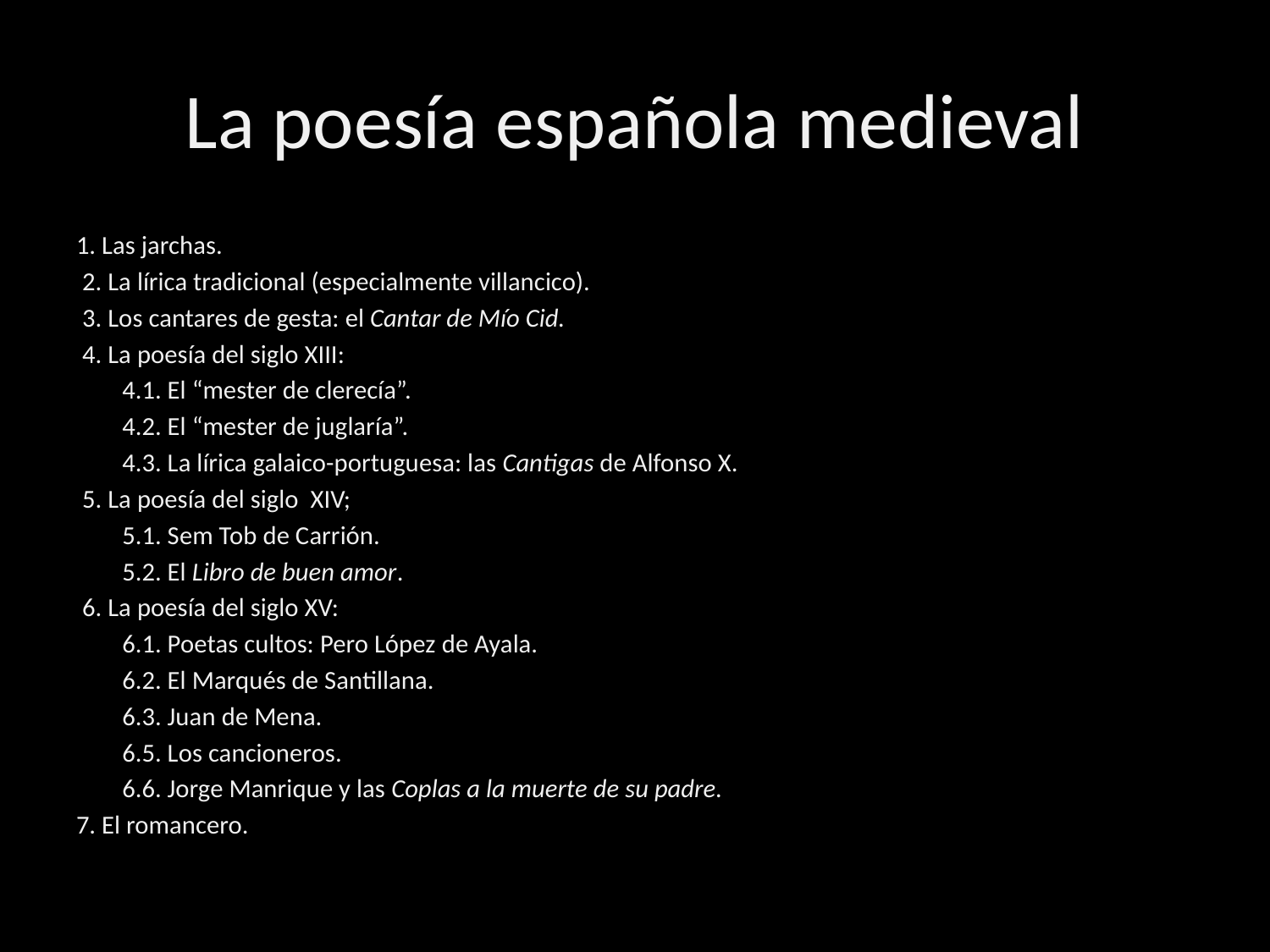

# La poesía española medieval
1. Las jarchas.
 2. La lírica tradicional (especialmente villancico).
 3. Los cantares de gesta: el Cantar de Mío Cid.
 4. La poesía del siglo XIII:
		4.1. El “mester de clerecía”.
		4.2. El “mester de juglaría”.
		4.3. La lírica galaico-portuguesa: las Cantigas de Alfonso X.
 5. La poesía del siglo  XIV;
 		5.1. Sem Tob de Carrión.
		5.2. El Libro de buen amor.
 6. La poesía del siglo XV:
		6.1. Poetas cultos: Pero López de Ayala.
		6.2. El Marqués de Santillana.
		6.3. Juan de Mena.
		6.5. Los cancioneros.
		6.6. Jorge Manrique y las Coplas a la muerte de su padre.
7. El romancero.